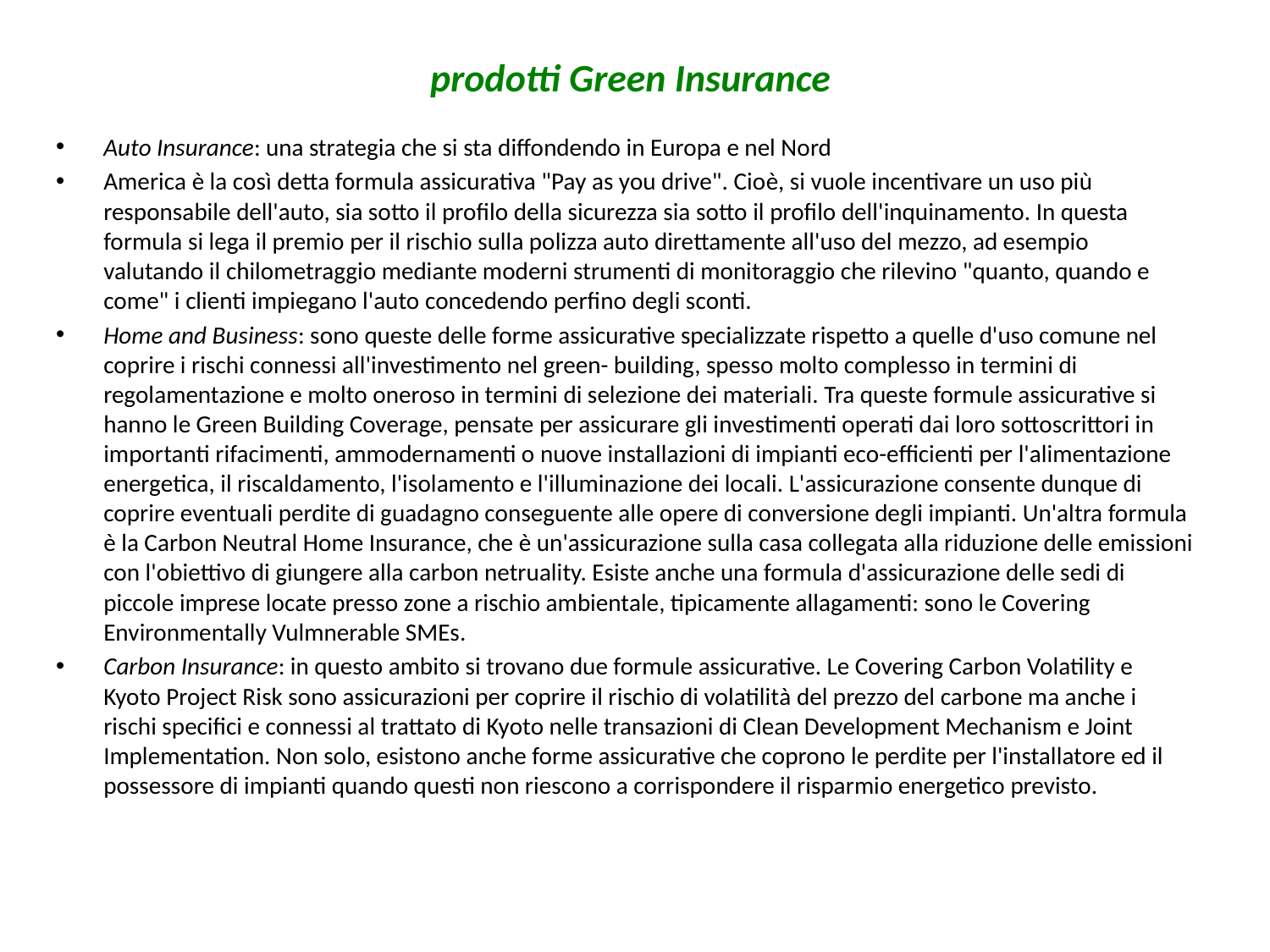

# prodotti Green Insurance
Auto Insurance: una strategia che si sta diffondendo in Europa e nel Nord
America è la così detta formula assicurativa "Pay as you drive". Cioè, si vuole incentivare un uso più responsabile dell'auto, sia sotto il profilo della sicurezza sia sotto il profilo dell'inquinamento. In questa formula si lega il premio per il rischio sulla polizza auto direttamente all'uso del mezzo, ad esempio valutando il chilometraggio mediante moderni strumenti di monitoraggio che rilevino "quanto, quando e come" i clienti impiegano l'auto concedendo perfino degli sconti.
Home and Business: sono queste delle forme assicurative specializzate rispetto a quelle d'uso comune nel coprire i rischi connessi all'investimento nel green- building, spesso molto complesso in termini di regolamentazione e molto oneroso in termini di selezione dei materiali. Tra queste formule assicurative si hanno le Green Building Coverage, pensate per assicurare gli investimenti operati dai loro sottoscrittori in importanti rifacimenti, ammodernamenti o nuove installazioni di impianti eco-efficienti per l'alimentazione energetica, il riscaldamento, l'isolamento e l'illuminazione dei locali. L'assicurazione consente dunque di coprire eventuali perdite di guadagno conseguente alle opere di conversione degli impianti. Un'altra formula è la Carbon Neutral Home Insurance, che è un'assicurazione sulla casa collegata alla riduzione delle emissioni con l'obiettivo di giungere alla carbon netruality. Esiste anche una formula d'assicurazione delle sedi di piccole imprese locate presso zone a rischio ambientale, tipicamente allagamenti: sono le Covering Environmentally Vulmnerable SMEs.
Carbon Insurance: in questo ambito si trovano due formule assicurative. Le Covering Carbon Volatility e Kyoto Project Risk sono assicurazioni per coprire il rischio di volatilità del prezzo del carbone ma anche i rischi specifici e connessi al trattato di Kyoto nelle transazioni di Clean Development Mechanism e Joint Implementation. Non solo, esistono anche forme assicurative che coprono le perdite per l'installatore ed il possessore di impianti quando questi non riescono a corrispondere il risparmio energetico previsto.